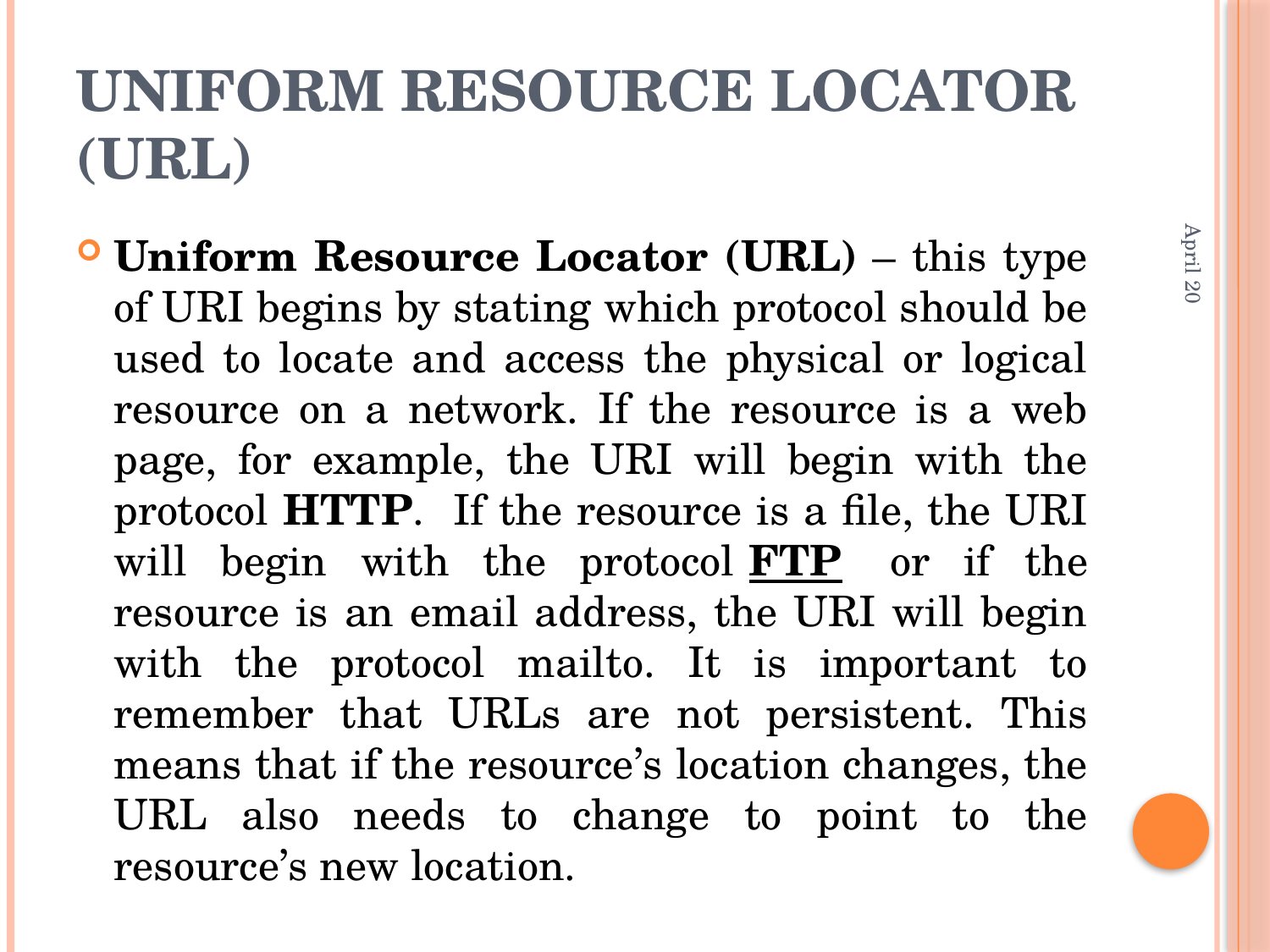

# Uniform Resource Locator (URL)
April 20
Uniform Resource Locator (URL) – this type of URI begins by stating which protocol should be used to locate and access the physical or logical resource on a network. If the resource is a web page, for example, the URI will begin with the protocol HTTP.  If the resource is a file, the URI will begin with the protocol FTP  or if the resource is an email address, the URI will begin with the protocol mailto. It is important to remember that URLs are not persistent. This means that if the resource’s location changes, the URL also needs to change to point to the resource’s new location.